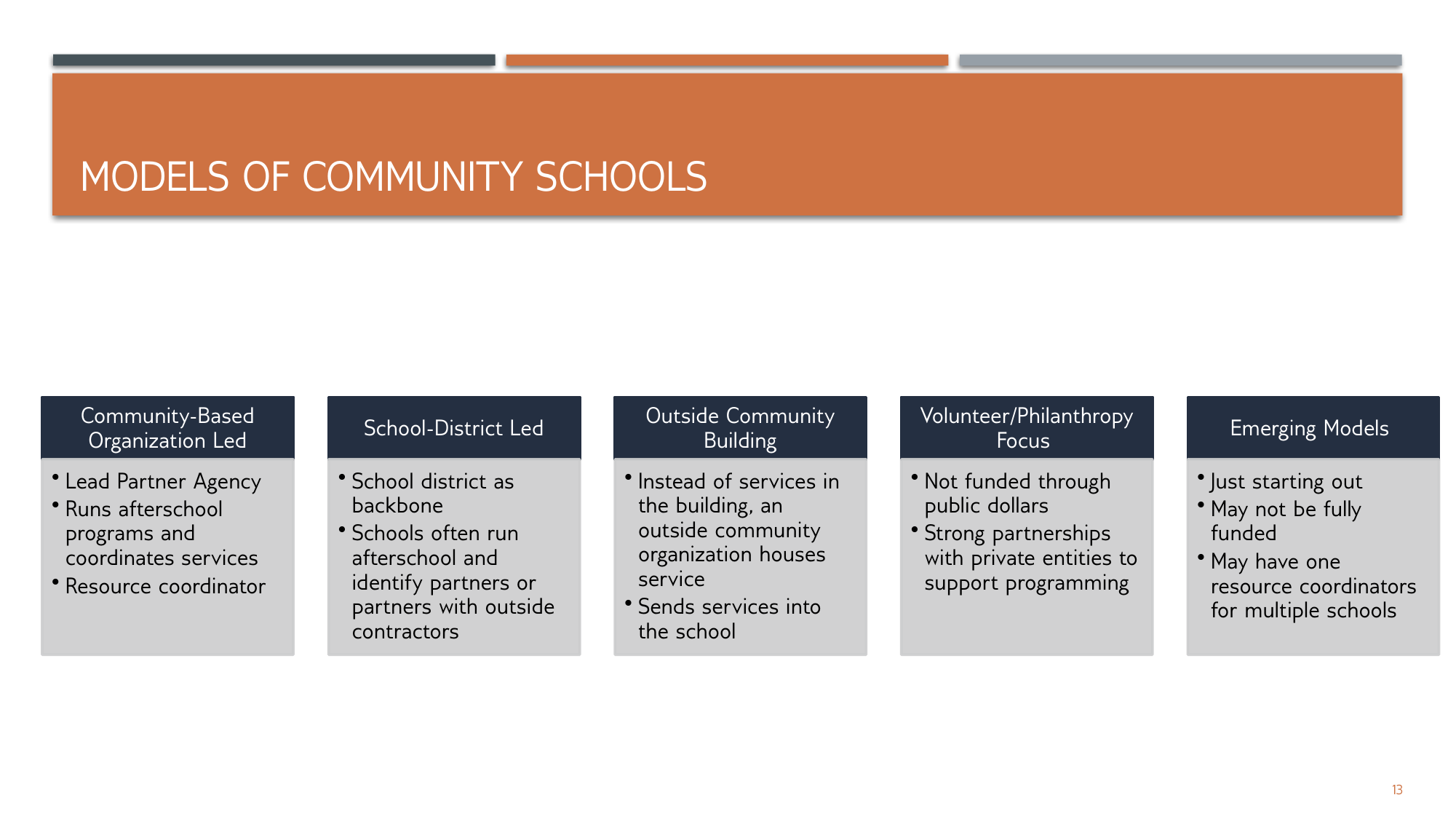

# Models of community Schools
Community-Based Organization Led
Lead Partner Agency
Runs afterschool programs and coordinates services
Resource coordinator
School-District Led
School district as backbone
Schools often run afterschool and identify partners or partners with outside contractors
Outside Community Building
Instead of services in the building, an outside community organization houses service
Sends services into the school
Volunteer/Philanthropy Focus
Not funded through public dollars
Strong partnerships with private entities to support programming
Emerging Models
Just starting out
May not be fully funded
May have one resource coordinators for multiple schools

13